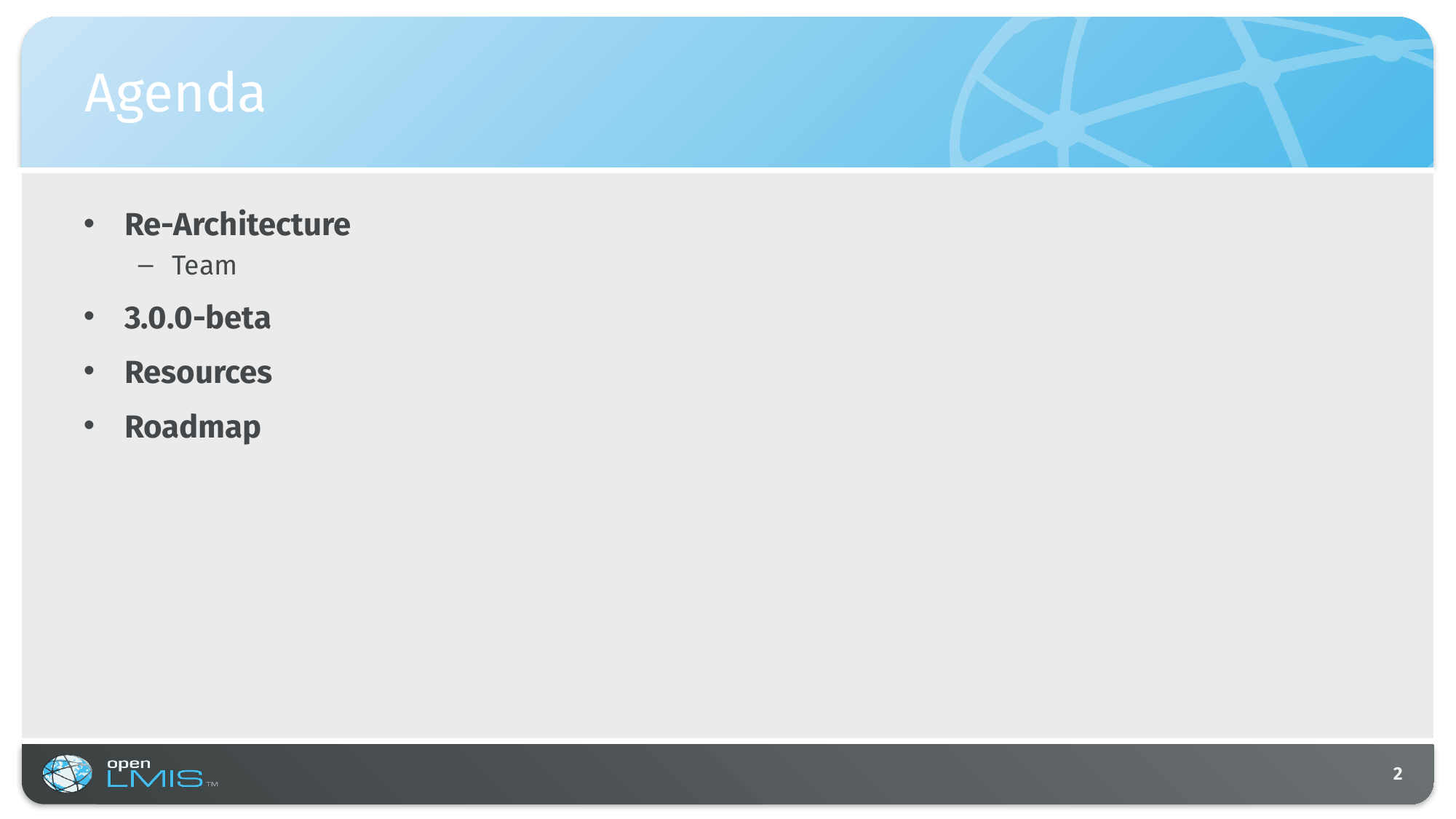

# Agenda
Re-Architecture
Team
3.0.0-beta
Resources
Roadmap

2